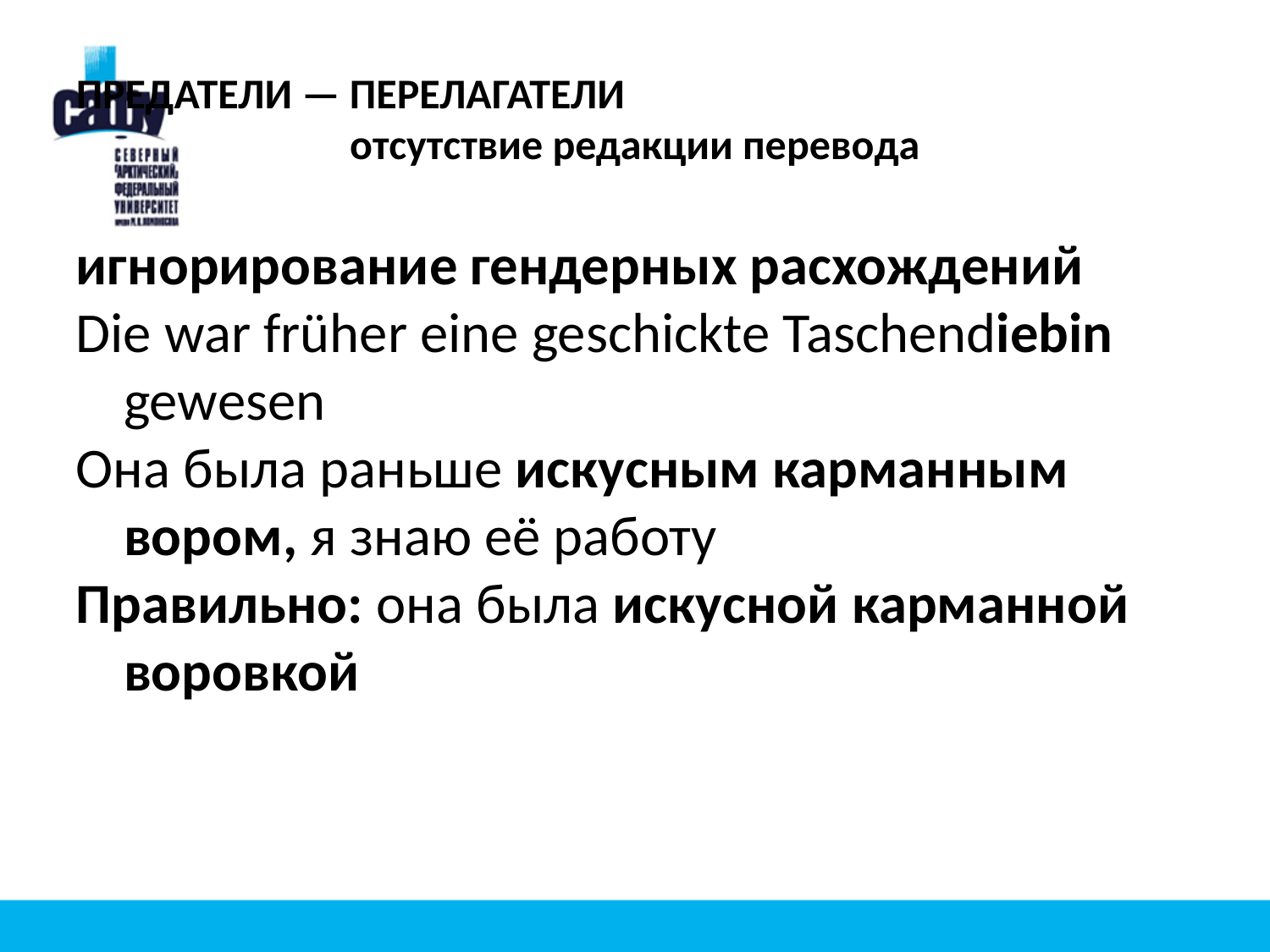

ПРЕДАТЕЛИ — ПЕРЕЛАГАТЕЛИ
отсутствие редакции перевода
игнорирование гендерных расхождений
Die war früher eine geschickte Taschendiebin gewesen
Она была раньше искусным карманным вором, я знаю её работу
Правильно: она была искусной карманной воровкой